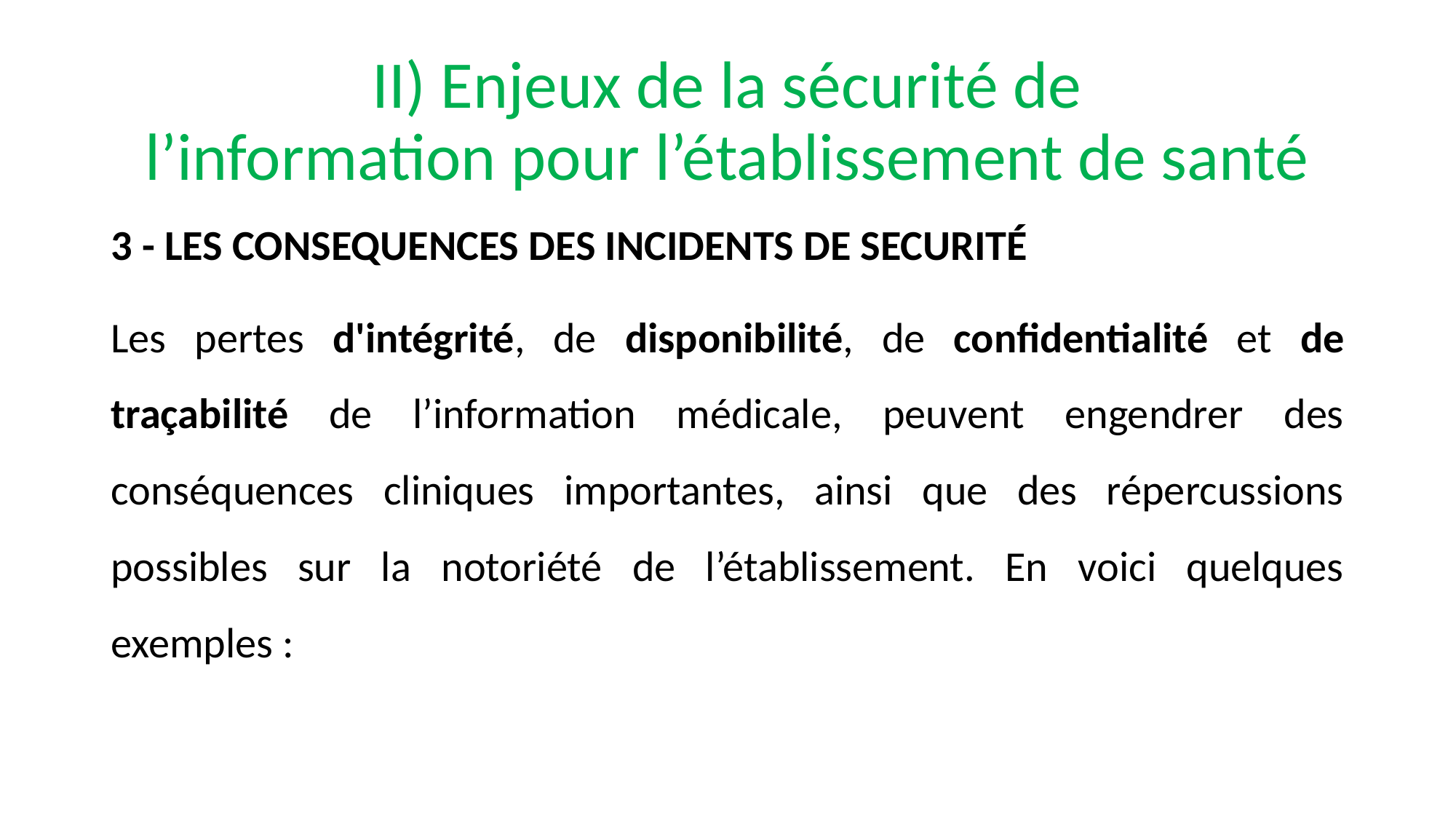

# II) Enjeux de la sécurité de l’information pour l’établissement de santé
3 - LES CONSEQUENCES DES INCIDENTS DE SECURITÉ
Les pertes d'intégrité, de disponibilité, de confidentialité et de traçabilité de l’information médicale, peuvent engendrer des conséquences cliniques importantes, ainsi que des répercussions possibles sur la notoriété de l’établissement. En voici quelques exemples :